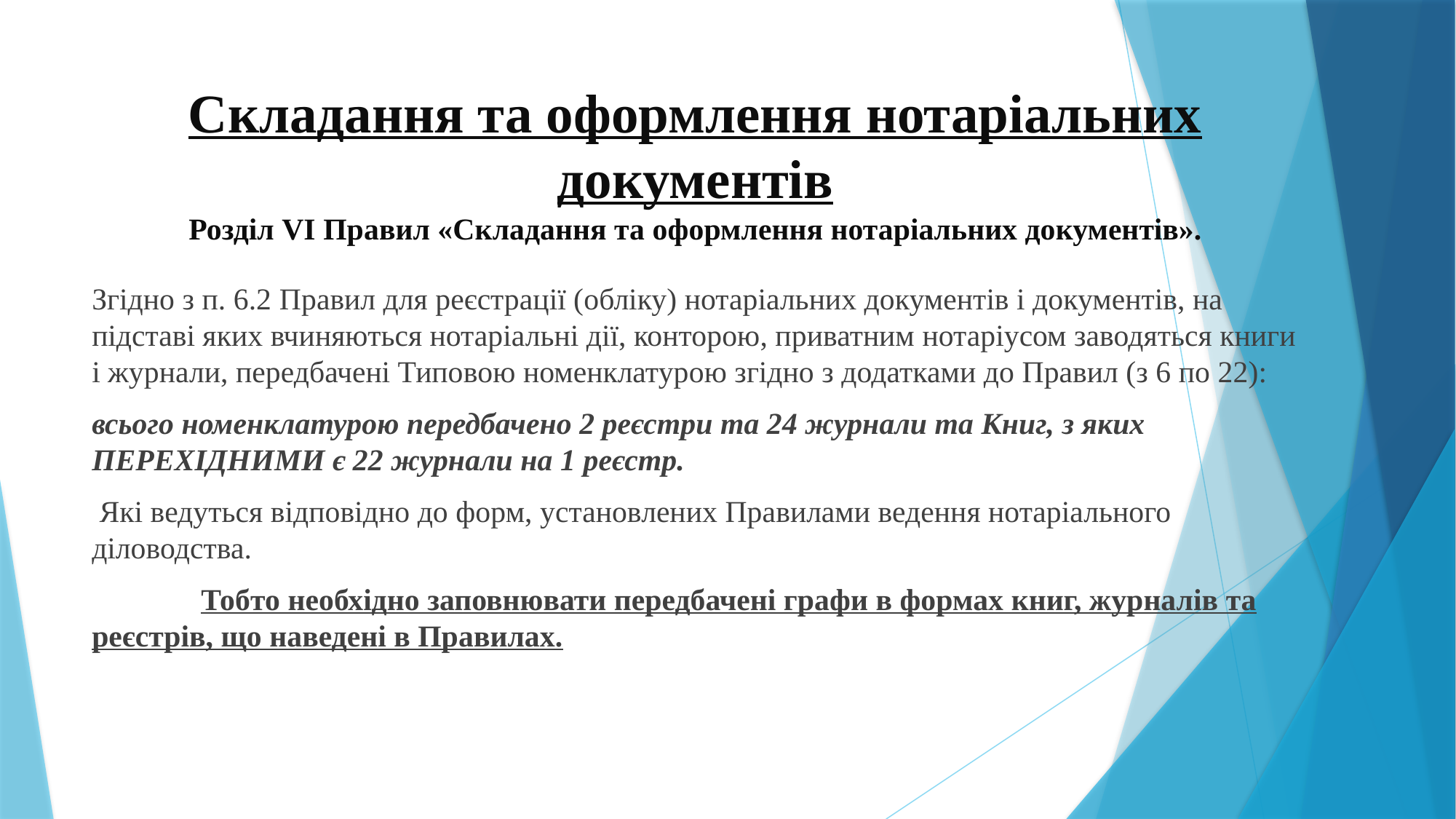

# Складання та оформлення нотаріальних документів Розділ VI Правил «Складання та оформлення нотаріальних документів».
Згідно з п. 6.2 Правил для реєстрації (обліку) нотаріальних документів і документів, на підставі яких вчиняються нотаріальні дії, конторою, приватним нотаріусом заводяться книги і журнали, передбачені Типовою номенклатурою згідно з додатками до Правил (з 6 по 22):
всього номенклатурою передбачено 2 реєстри та 24 журнали та Книг, з яких ПЕРЕХІДНИМИ є 22 журнали на 1 реєстр.
 Які ведуться відповідно до форм, установлених Правилами ведення нотаріального діловодства.
	Тобто необхідно заповнювати передбачені графи в формах книг, журналів та реєстрів, що наведені в Правилах.